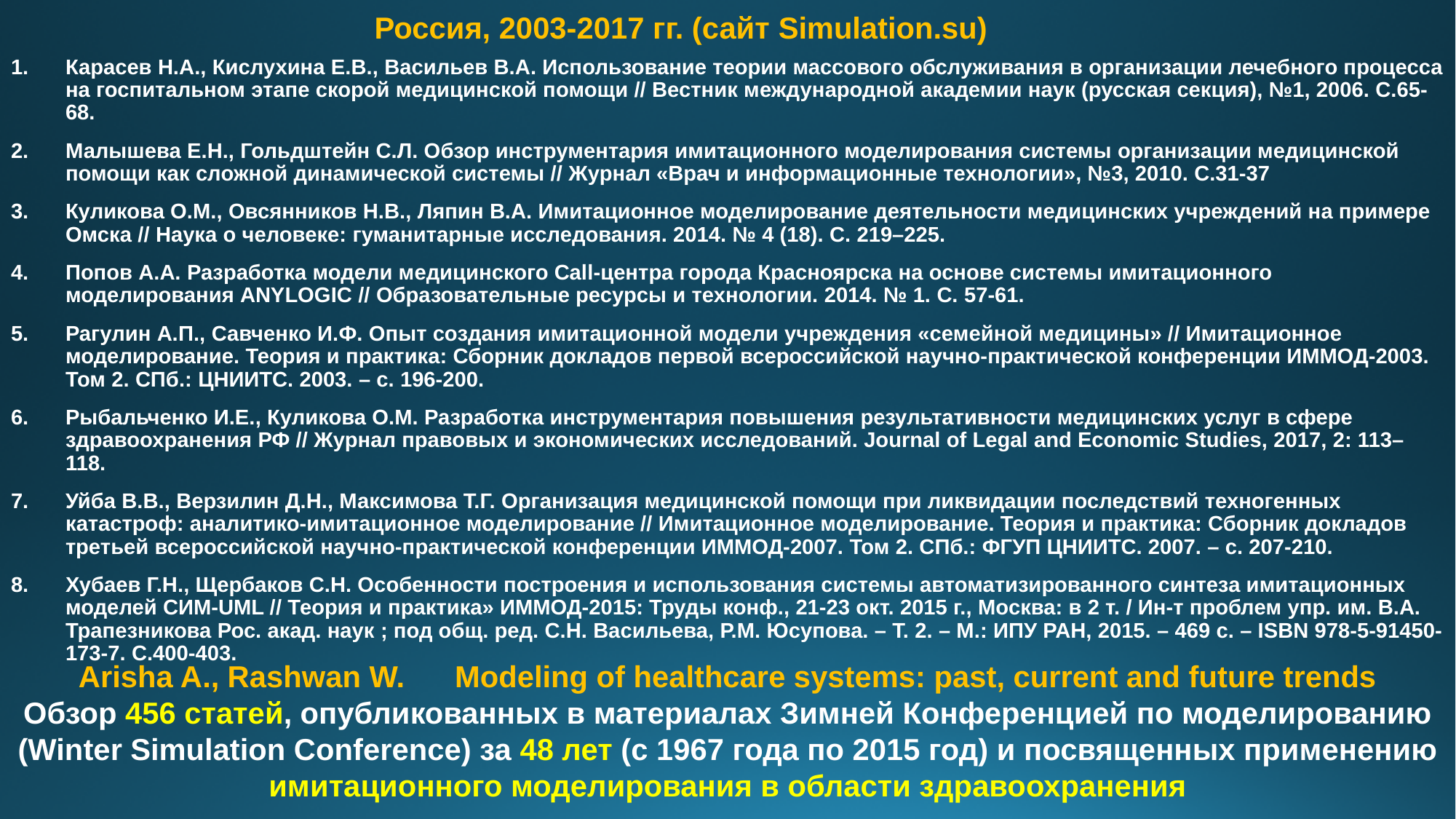

# Россия, 2003-2017 гг. (сайт Simulation.su)
Карасев Н.А., Кислухина Е.В., Васильев В.А. Использование теории массового обслуживания в организации лечебного процесса на госпитальном этапе скорой медицинской помощи // Вестник международной академии наук (русская секция), №1, 2006. С.65-68.
Малышева Е.Н., Гольдштейн С.Л. Обзор инструментария имитационного моделирования системы организации медицинской помощи как сложной динамической системы // Журнал «Врач и информационные технологии», №3, 2010. С.31-37
Куликова О.М., Овсянников Н.В., Ляпин В.А. Имитационное моделирование деятельности медицинских учреждений на примере Омска // Наука о человеке: гуманитарные исследования. 2014. № 4 (18). С. 219–225.
Попов А.А. Разработка модели медицинского Сall-центра города Красноярска на основе системы имитационного моделирования ANYLOGIC // Образовательные ресурсы и технологии. 2014. № 1. С. 57-61.
Рагулин А.П., Савченко И.Ф. Опыт создания имитационной модели учреждения «семейной медицины» // Имитационное моделирование. Теория и практика: Сборник докладов первой всероссийской научно-практической конференции ИММОД-2003. Том 2. СПб.: ЦНИИТС. 2003. – c. 196-200.
Рыбальченко И.Е., Куликова О.М. Разработка инструментария повышения результативности медицинских услуг в сфере здравоохранения РФ // Журнал правовых и экономических исследований. Journal of Legal and Economic Studies, 2017, 2: 113–118.
Уйба В.В., Верзилин Д.Н., Максимова Т.Г. Организация медицинской помощи при ликвидации последствий техногенных катастроф: аналитико-имитационное моделирование // Имитационное моделирование. Теория и практика: Сборник докладов третьей всероссийской научно-практической конференции ИММОД-2007. Том 2. СПб.: ФГУП ЦНИИТС. 2007. – c. 207-210.
Хубаев Г.Н., Щербаков С.Н. Особенности построения и использования системы автоматизированного синтеза имитационных моделей СИМ-UML // Теория и практика» ИММОД-2015: Труды конф., 21-23 окт. 2015 г., Москва: в 2 т. / Ин-т проблем упр. им. В.А. Трапезникова Рос. акад. наук ; под общ. ред. С.Н. Васильева, Р.М. Юсупова. – Т. 2. – М.: ИПУ РАН, 2015. – 469 с. – ISBN 978-5-91450-173-7. C.400-403.
Arisha A., Rashwan W.      Modeling of healthcare systems: past, current and future trends
Обзор 456 статей, опубликованных в материалах Зимней Конференцией по моделированию (Winter Simulation Conference) за 48 лет (с 1967 года по 2015 год) и посвященных применению имитационного моделирования в области здравоохранения